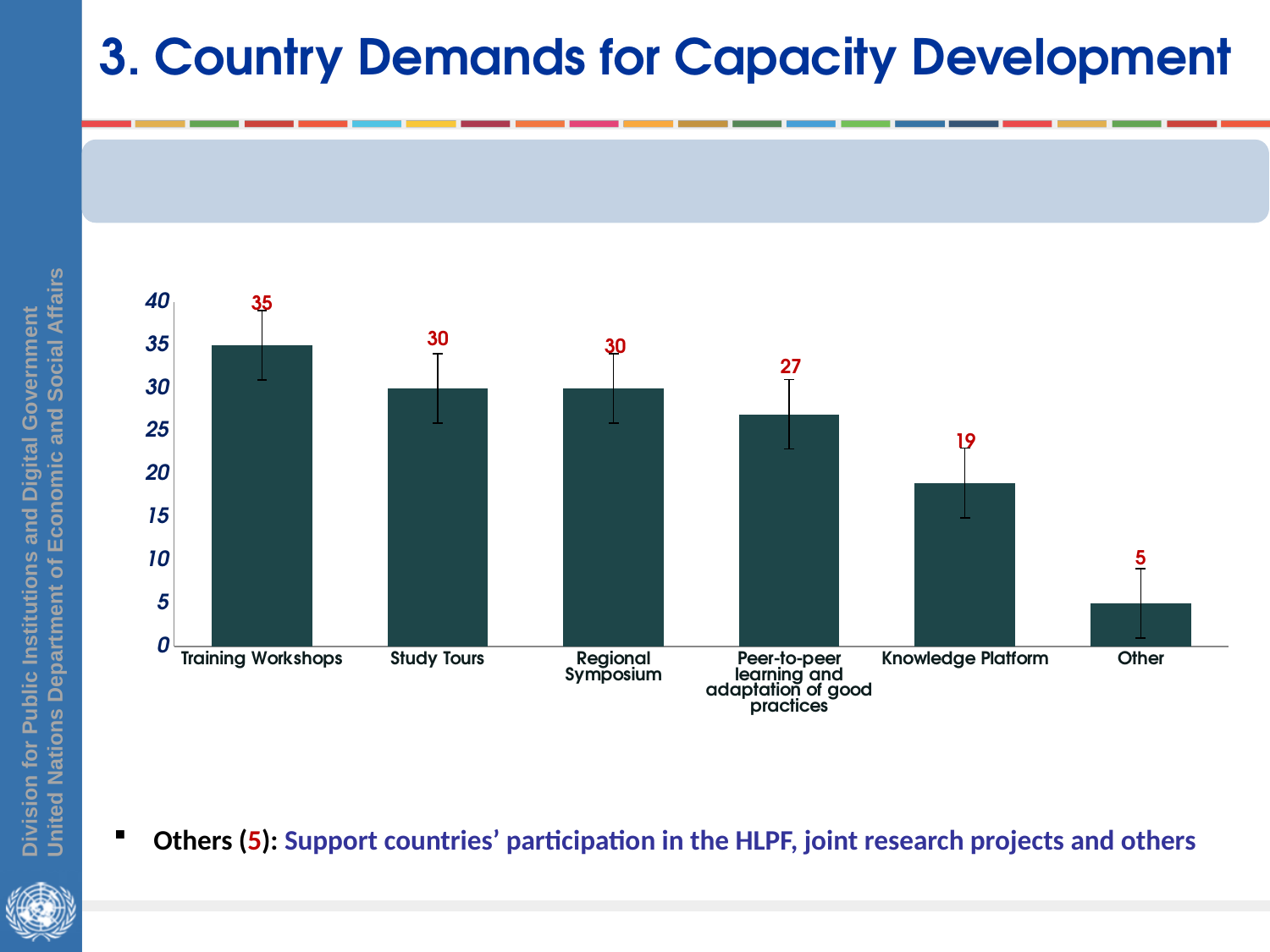

3. Country Demands for Capacity Development

### Chart

| Category | Capacity Building Activity |
|---|---|
| Training Workshops | 35.0 |
| Study Tours | 30.0 |
| Regional Symposium | 30.0 |
| Peer-to-peer learning and adaptation of good practices | 27.0 |
| Knowledge Platform | 19.0 |
| Other | 5.0 |
Others (5): Support countries’ participation in the HLPF, joint research projects and others